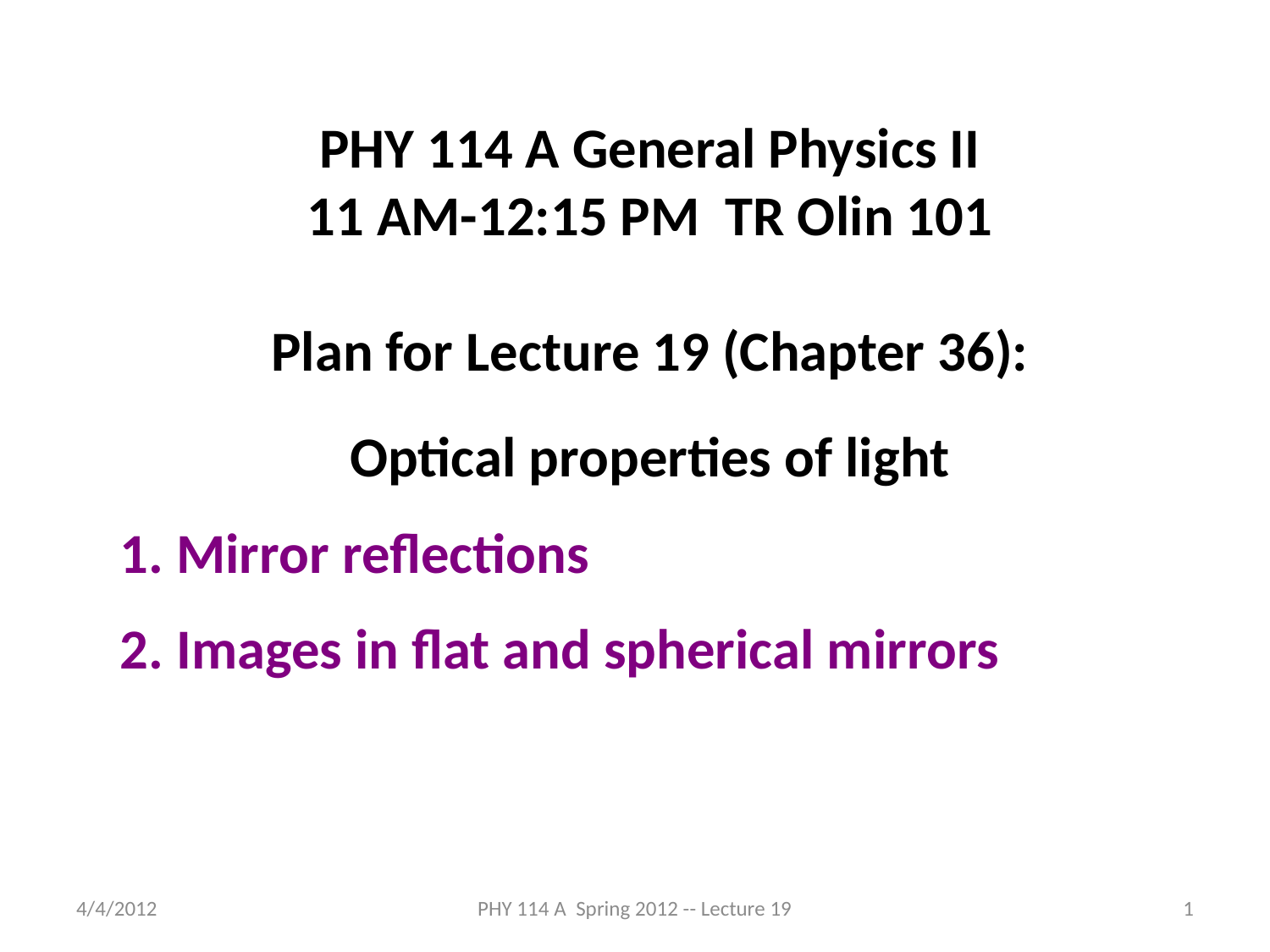

PHY 114 A General Physics II
11 AM-12:15 PM  TR Olin 101

Plan for Lecture 19 (Chapter 36):

Optical properties of light
 Mirror reflections
 Images in flat and spherical mirrors
4/4/2012
PHY 114 A  Spring 2012 -- Lecture 19
1